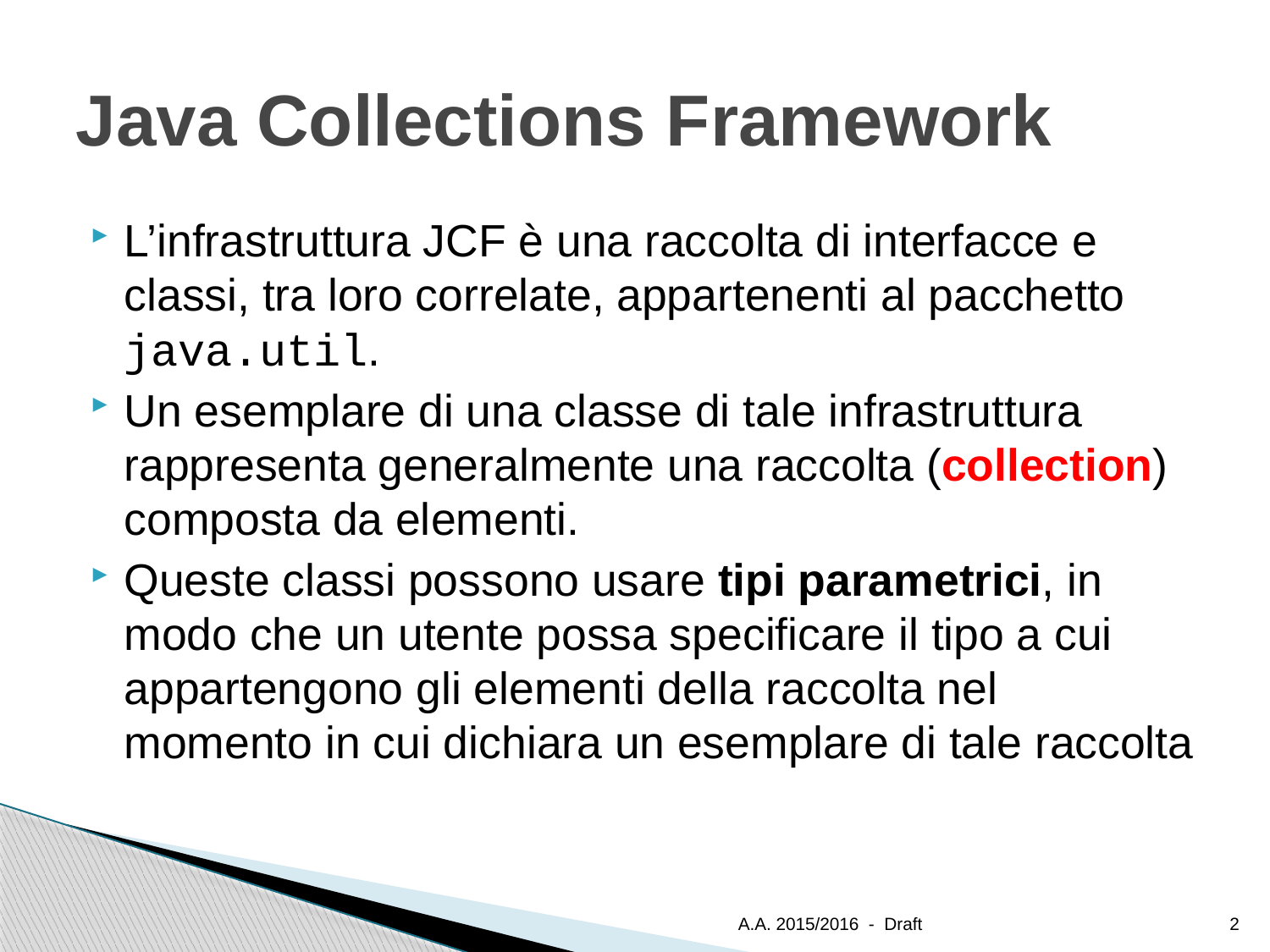

# Java Collections Framework
L’infrastruttura JCF è una raccolta di interfacce e classi, tra loro correlate, appartenenti al pacchetto java.util.
Un esemplare di una classe di tale infrastruttura rappresenta generalmente una raccolta (collection) composta da elementi.
Queste classi possono usare tipi parametrici, in modo che un utente possa specificare il tipo a cui appartengono gli elementi della raccolta nel momento in cui dichiara un esemplare di tale raccolta
A.A. 2015/2016  -  Draft
2